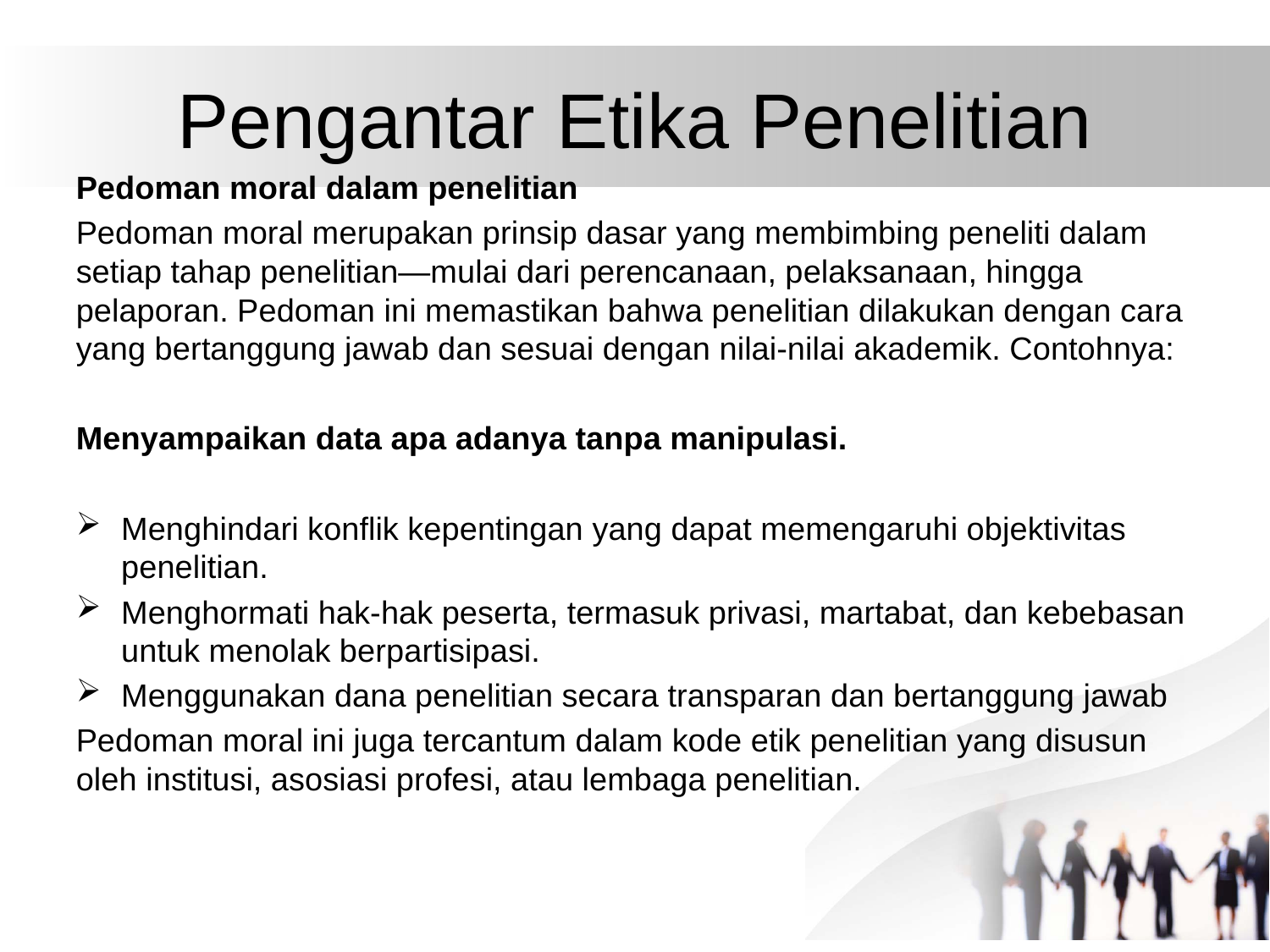

# Pengantar Etika Penelitian
Pedoman moral dalam penelitian
Pedoman moral merupakan prinsip dasar yang membimbing peneliti dalam setiap tahap penelitian—mulai dari perencanaan, pelaksanaan, hingga pelaporan. Pedoman ini memastikan bahwa penelitian dilakukan dengan cara yang bertanggung jawab dan sesuai dengan nilai-nilai akademik. Contohnya:

Menyampaikan data apa adanya tanpa manipulasi.

Menghindari konflik kepentingan yang dapat memengaruhi objektivitas penelitian.
Menghormati hak-hak peserta, termasuk privasi, martabat, dan kebebasan untuk menolak berpartisipasi.
Menggunakan dana penelitian secara transparan dan bertanggung jawab
Pedoman moral ini juga tercantum dalam kode etik penelitian yang disusun oleh institusi, asosiasi profesi, atau lembaga penelitian.